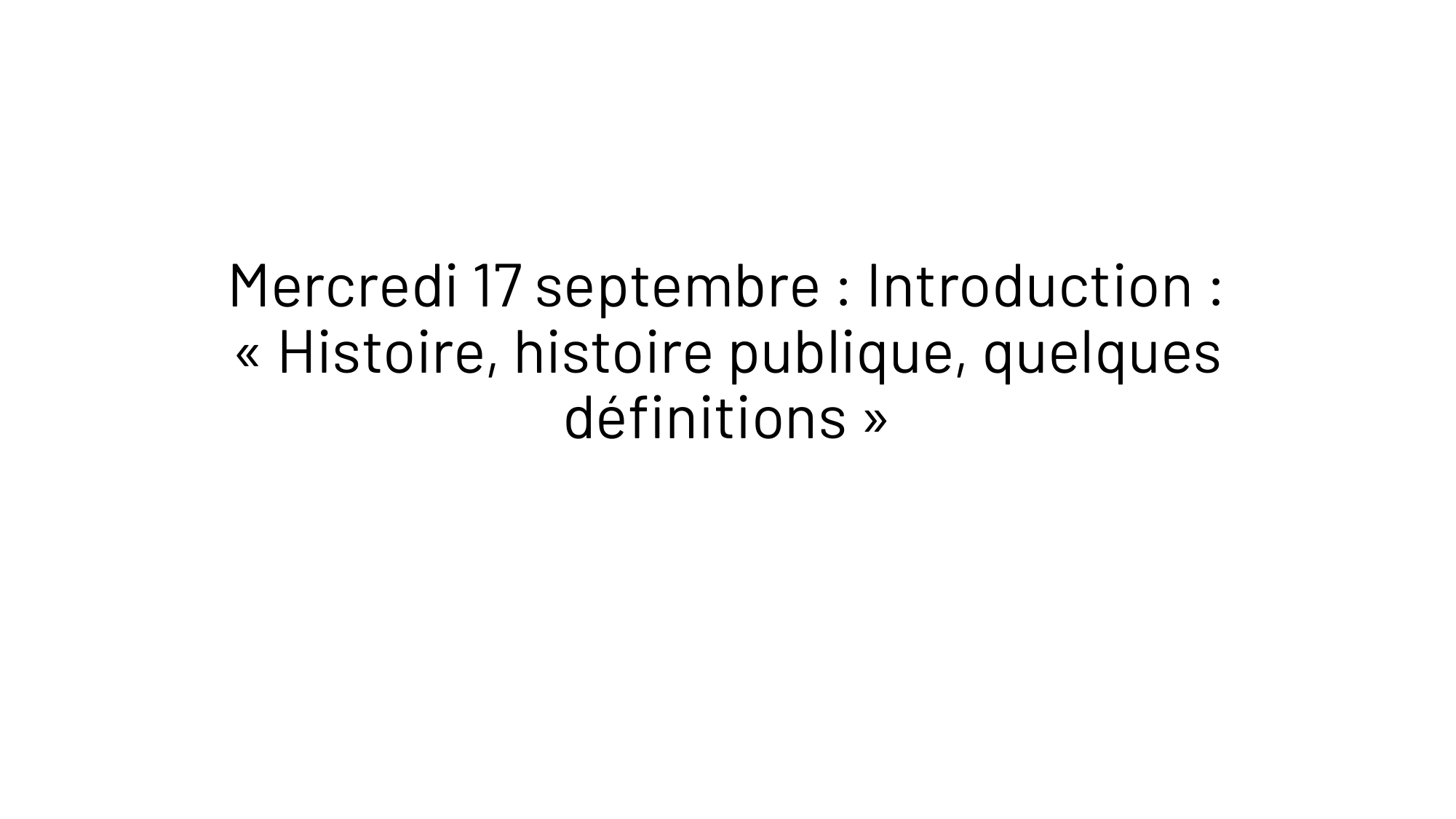

# Mercredi 17 septembre : Introduction : « Histoire, histoire publique, quelques définitions »